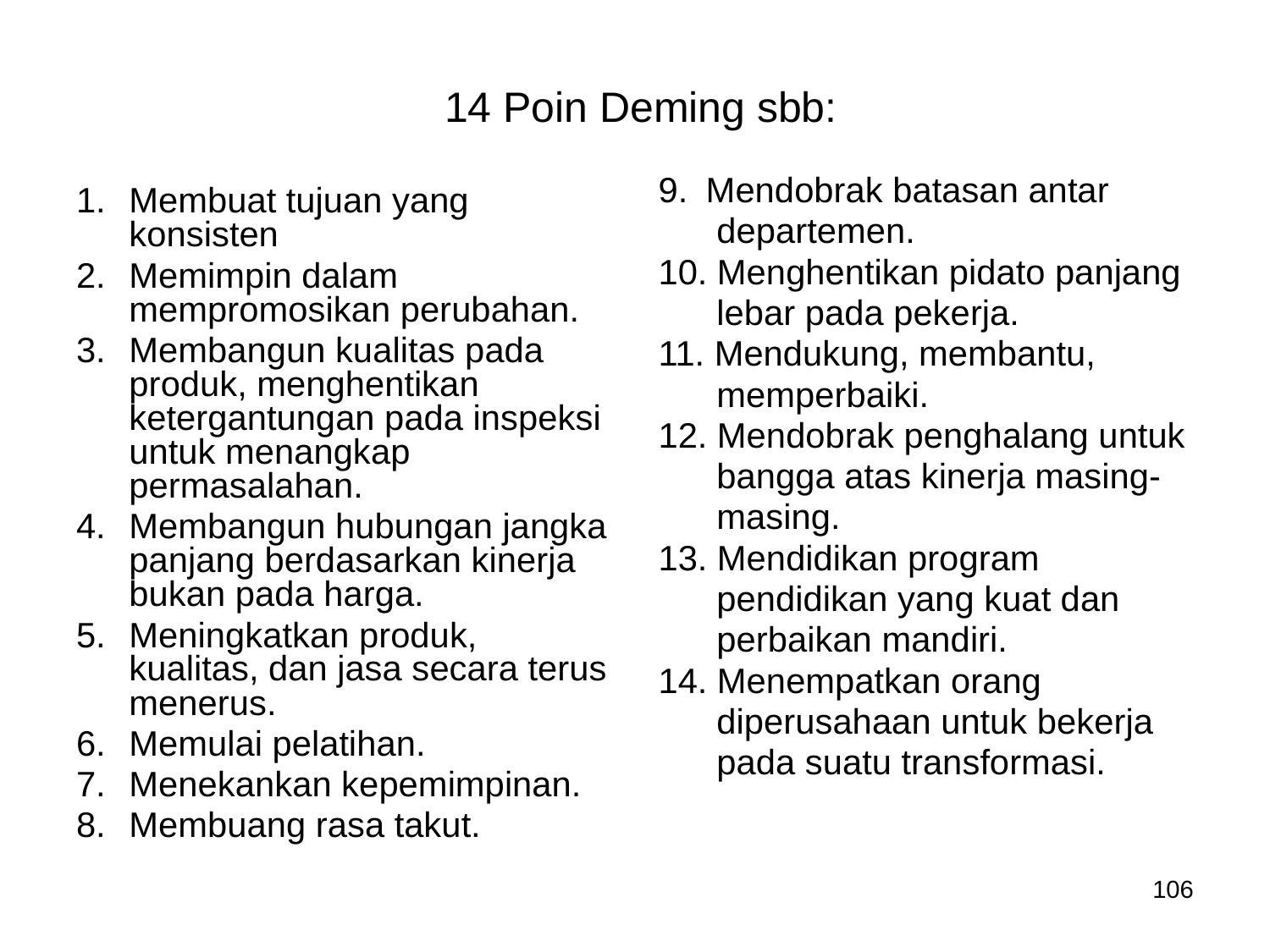

# 14 Poin Deming sbb:
9. 	Mendobrak batasan antar
      departemen.
10. Menghentikan pidato panjang
      lebar pada pekerja.
11. Mendukung, membantu,
      memperbaiki.
12. Mendobrak penghalang untuk
      bangga atas kinerja masing-
      masing.
13. Mendidikan program
      pendidikan yang kuat dan
      perbaikan mandiri.
14. Menempatkan orang
      diperusahaan untuk bekerja
      pada suatu transformasi.
1. 	Membuat tujuan yang konsisten
2. 	Memimpin dalam mempromosikan perubahan.
3. 	Membangun kualitas pada produk, menghentikan ketergantungan pada inspeksi untuk menangkap permasalahan.
4. 	Membangun hubungan jangka panjang berdasarkan kinerja bukan pada harga.
5. 	Meningkatkan produk, kualitas, dan jasa secara terus menerus.
6. 	Memulai pelatihan.
Menekankan kepemimpinan.
8. 	Membuang rasa takut.
106